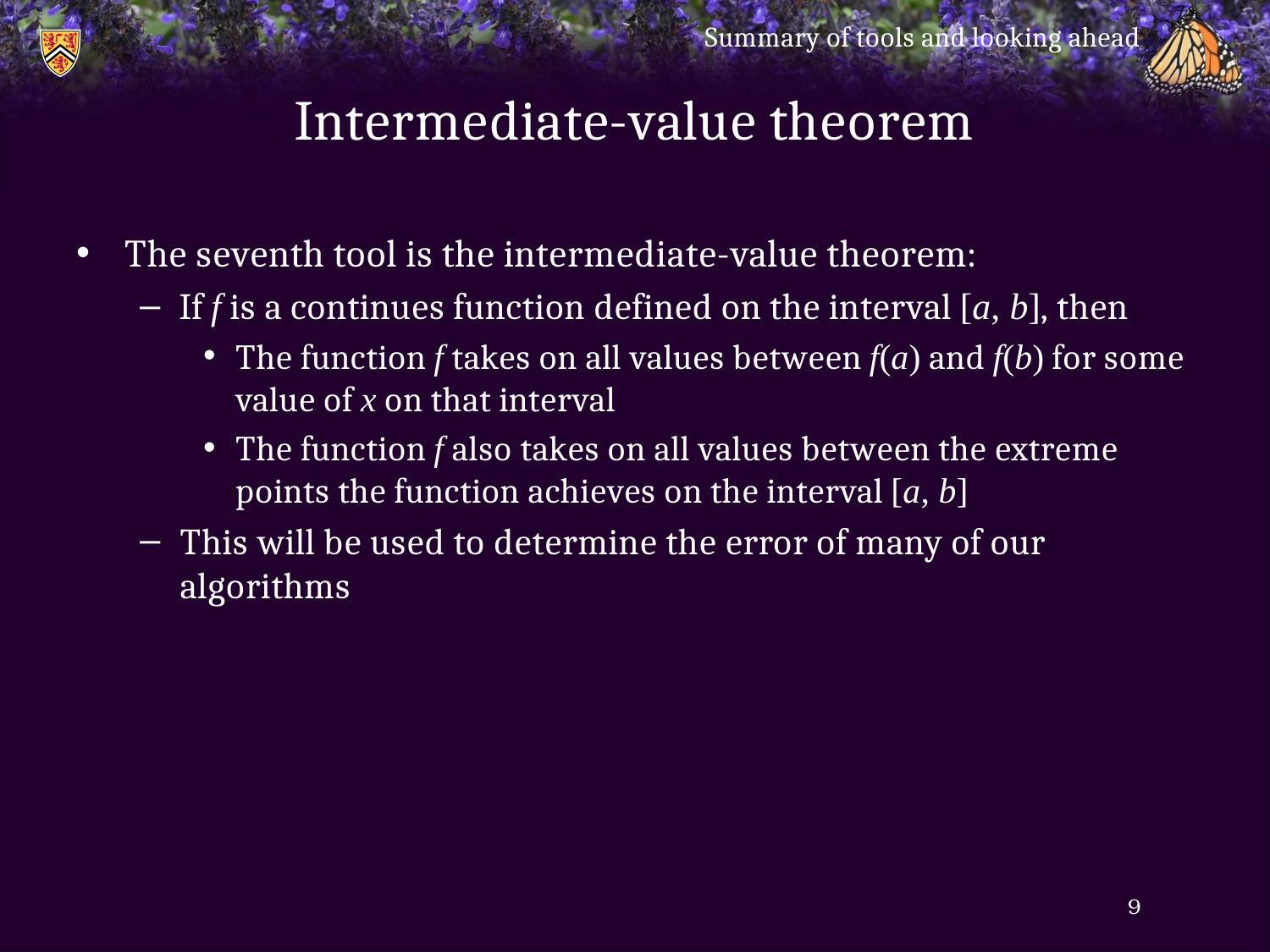

Summary of tools and looking ahead
# Intermediate-value theorem
The seventh tool is the intermediate-value theorem:
If f is a continues function defined on the interval [a, b], then
The function f takes on all values between f(a) and f(b) for some value of x on that interval
The function f also takes on all values between the extreme points the function achieves on the interval [a, b]
This will be used to determine the error of many of our algorithms

9